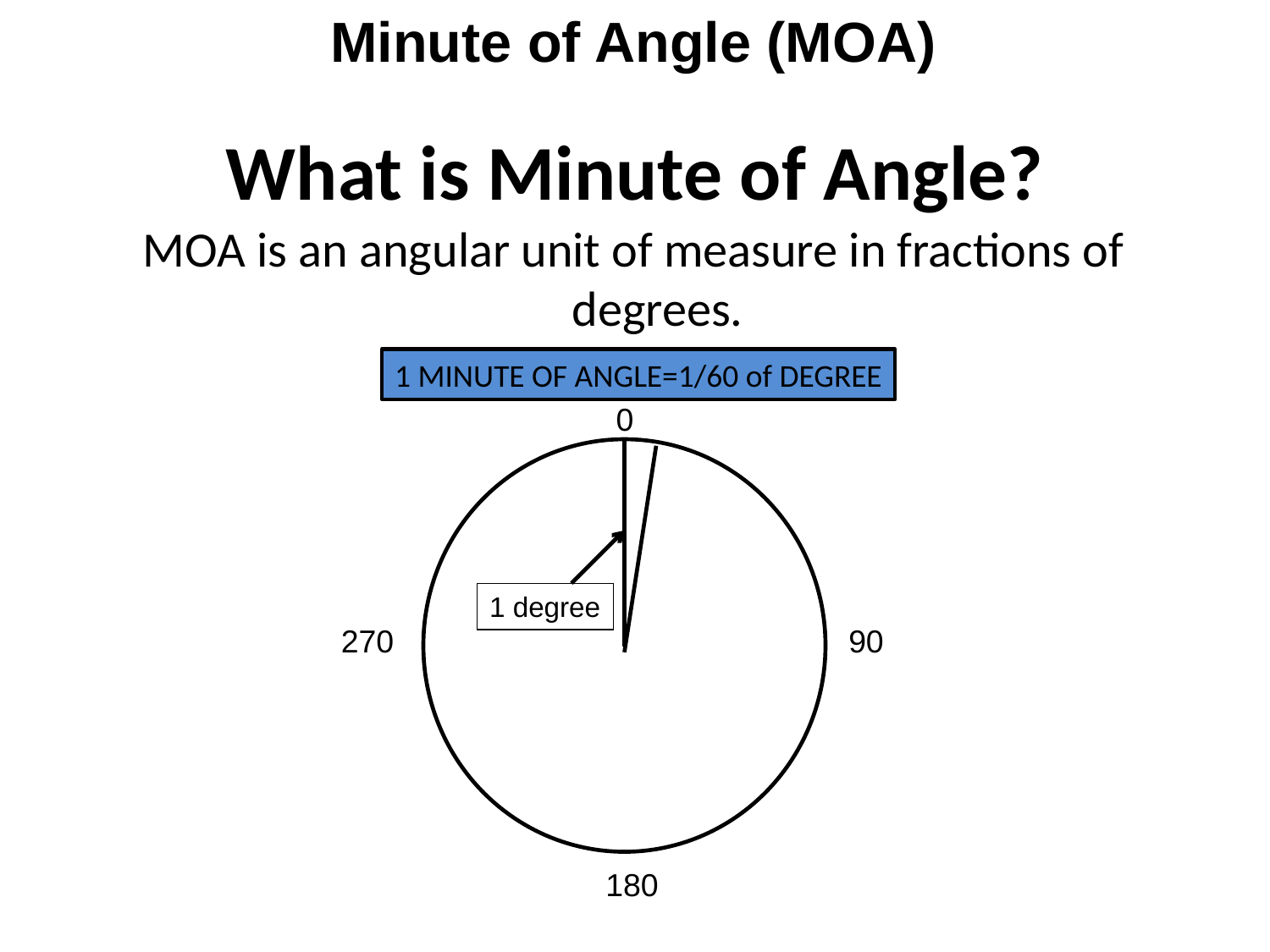

Minute of Angle (MOA)
What is Minute of Angle?

MOA is an angular unit of measure in fractions of degrees.

1 MINUTE OF ANGLE=1/60 of DEGREE
0

1 degree
270
90
180
83